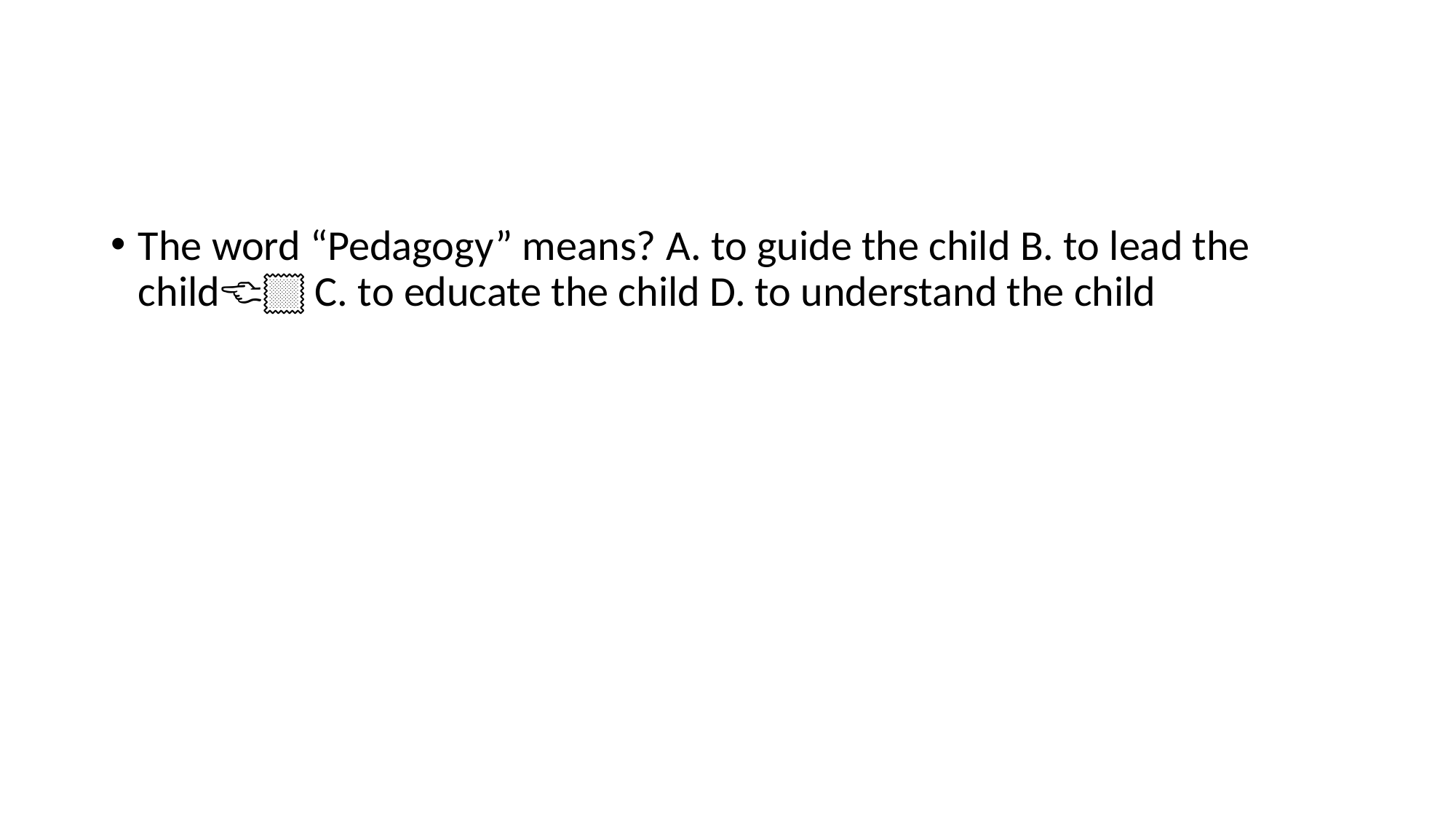

#
The word “Pedagogy” means? A. to guide the child B. to lead the child👈🏻 C. to educate the child D. to understand the child